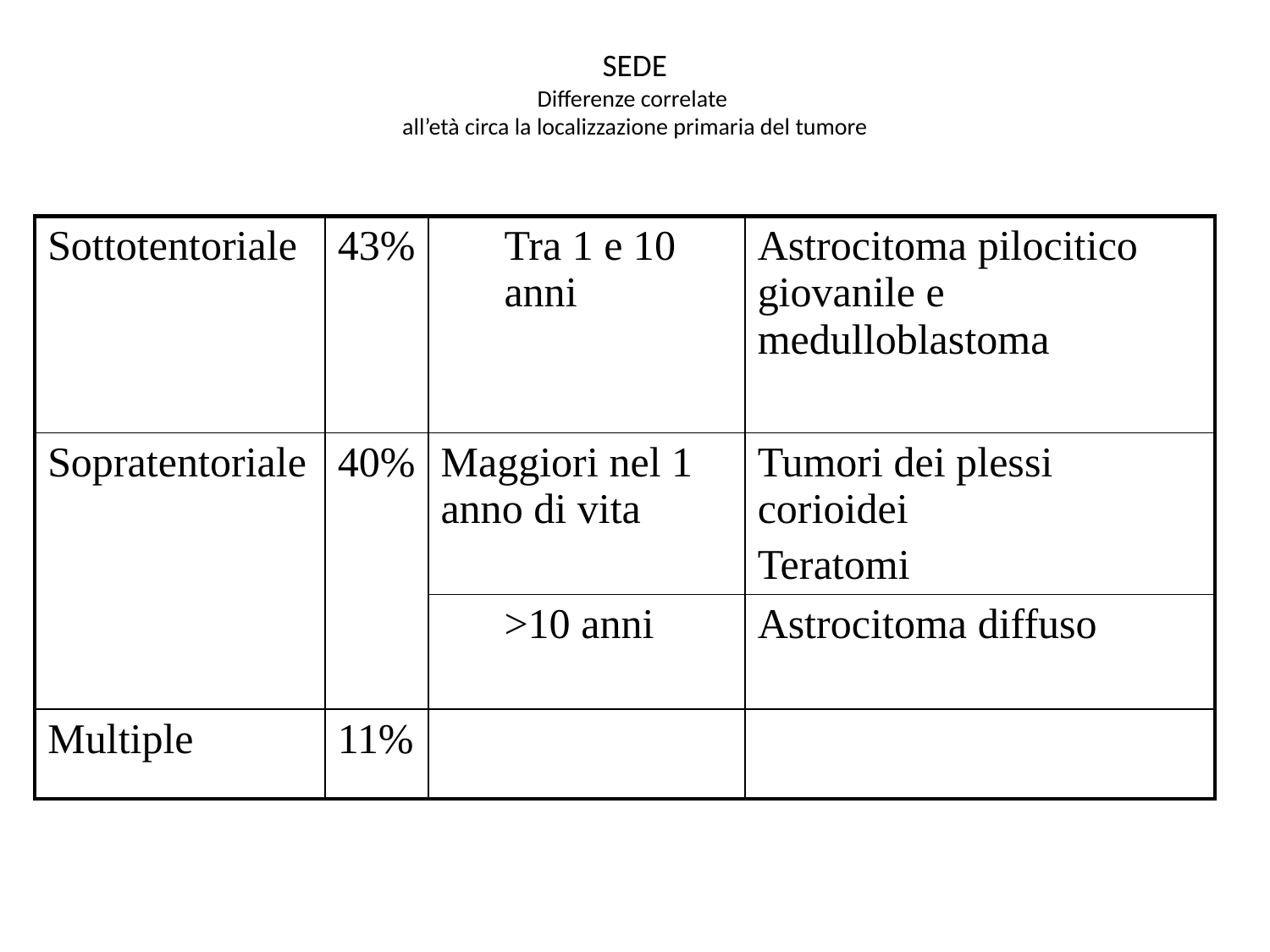

# SEDE Differenze correlate all’età circa la localizzazione primaria del tumore
| Sottotentoriale | 43% | Tra 1 e 10 anni | Astrocitoma pilocitico giovanile e medulloblastoma |
| --- | --- | --- | --- |
| Sopratentoriale | 40% | Maggiori nel 1 anno di vita | Tumori dei plessi corioidei Teratomi |
|  |  | >10 anni | Astrocitoma diffuso |
| Multiple | 11% |  |  |